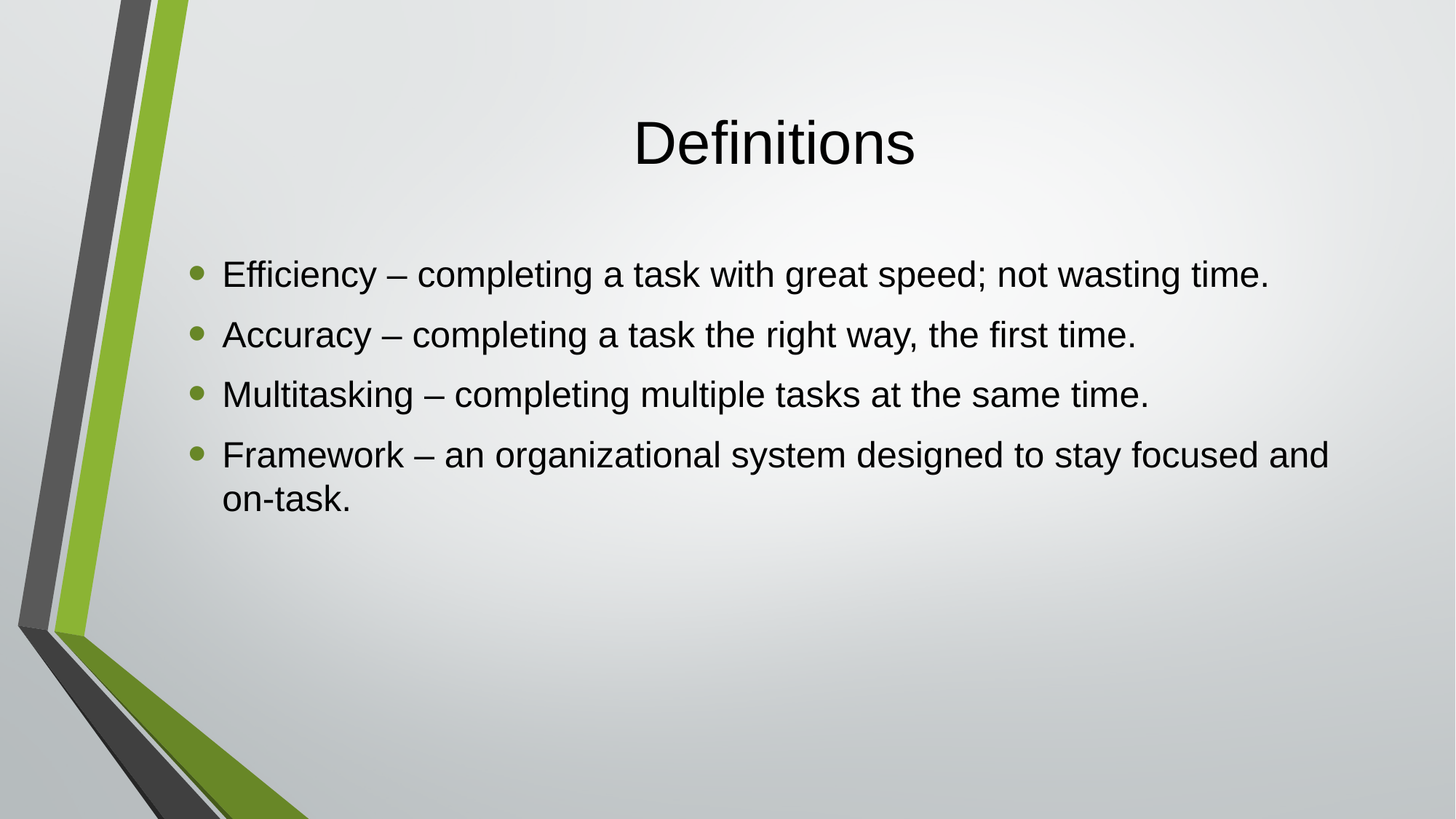

# Definitions
Efficiency – completing a task with great speed; not wasting time.
Accuracy – completing a task the right way, the first time.
Multitasking – completing multiple tasks at the same time.
Framework – an organizational system designed to stay focused and on-task.